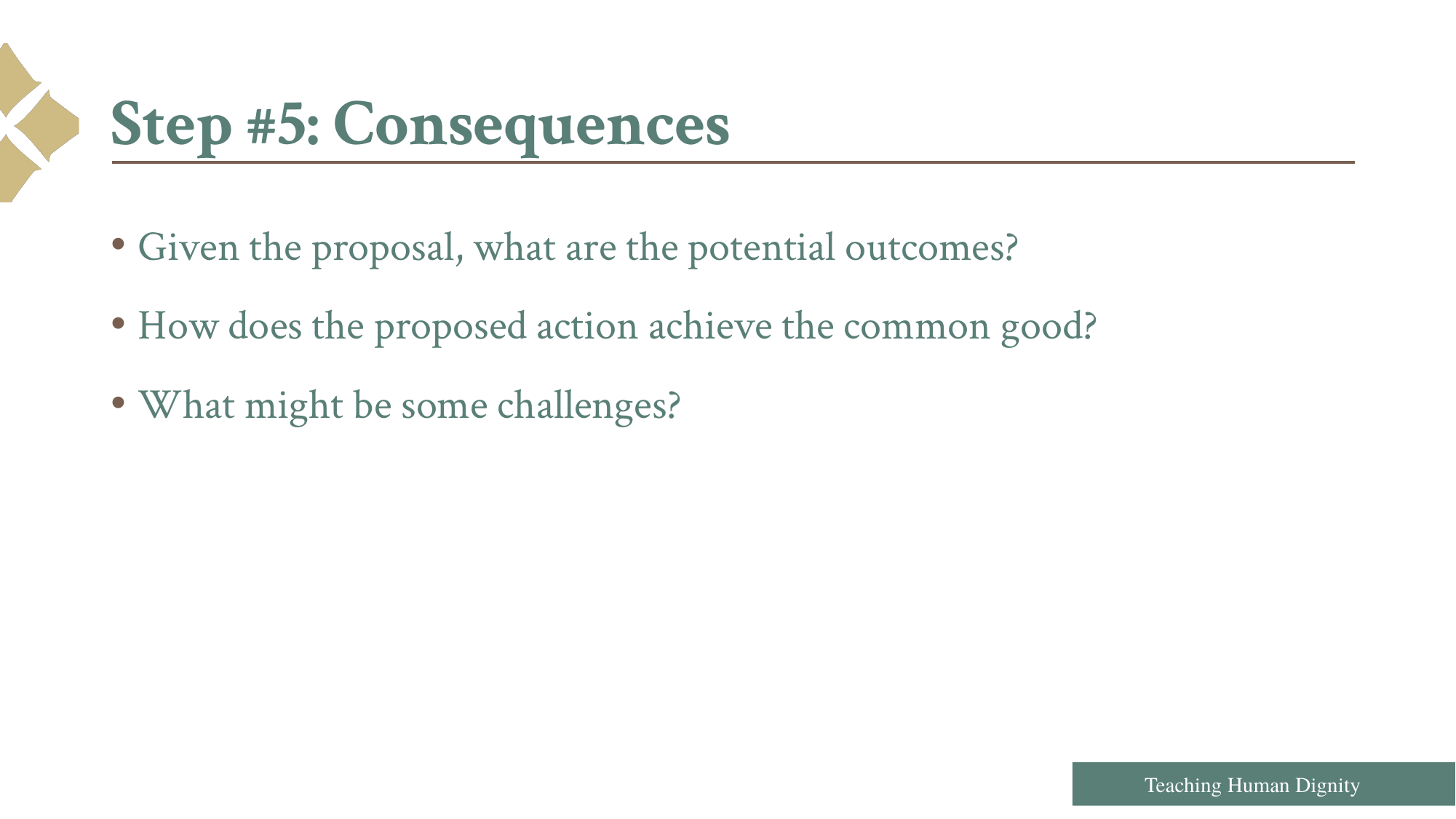

# Step #5: Consequences
Given the proposal, what are the potential outcomes?
How does the proposed action achieve the common good?
What might be some challenges?